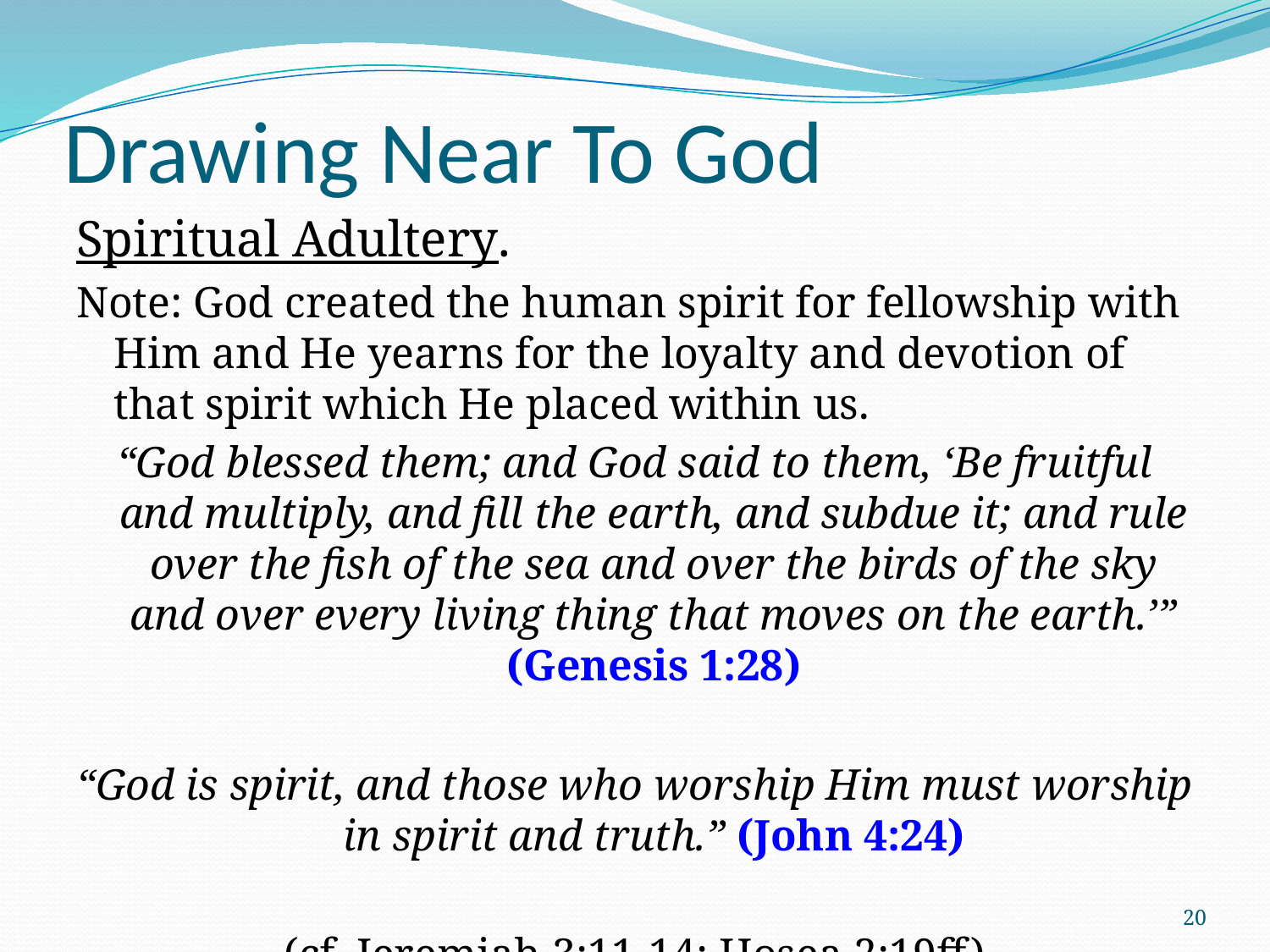

# Drawing Near To God
Spiritual Adultery.
Note: God created the human spirit for fellowship with Him and He yearns for the loyalty and devotion of that spirit which He placed within us.
“God blessed them; and God said to them, ‘Be fruitful and multiply, and fill the earth, and subdue it; and rule over the fish of the sea and over the birds of the sky and over every living thing that moves on the earth.’” (Genesis 1:28)

“God is spirit, and those who worship Him must worship in spirit and truth.” (John 4:24)

(cf. Jeremiah 3:11-14; Hosea 2:19ff)
20